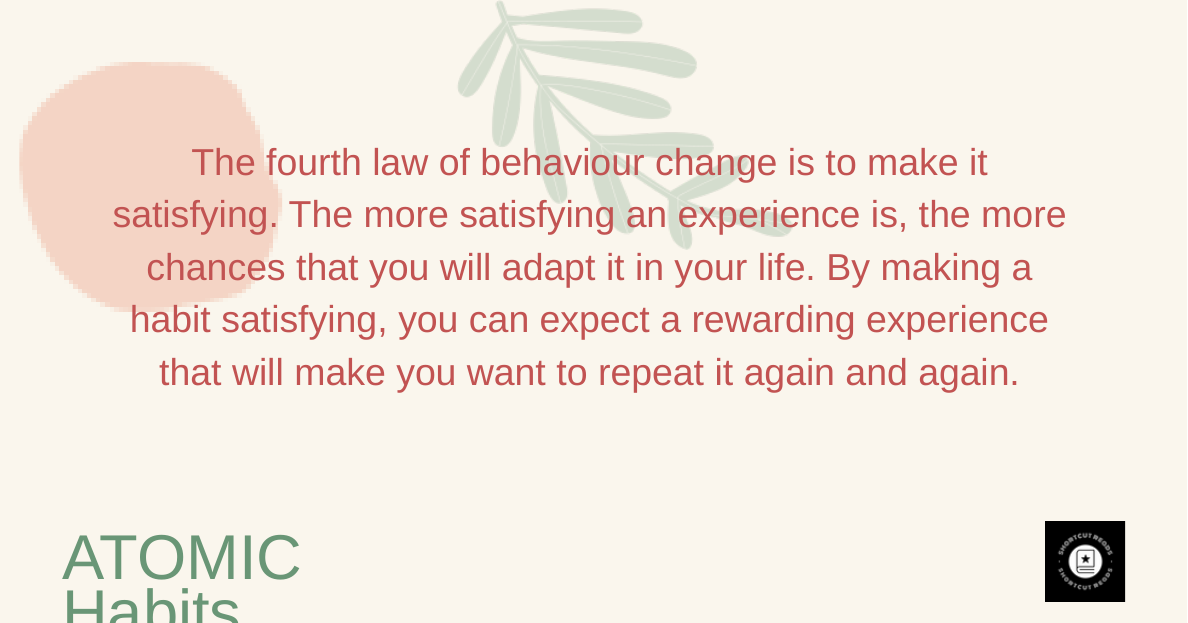

The fourth law of behaviour change is to make it satisfying. The more satisfying an experience is, the more chances that you will adapt it in your life. By making a habit satisfying, you can expect a rewarding experience that will make you want to repeat it again and again.

ATOMIC Habits Summary